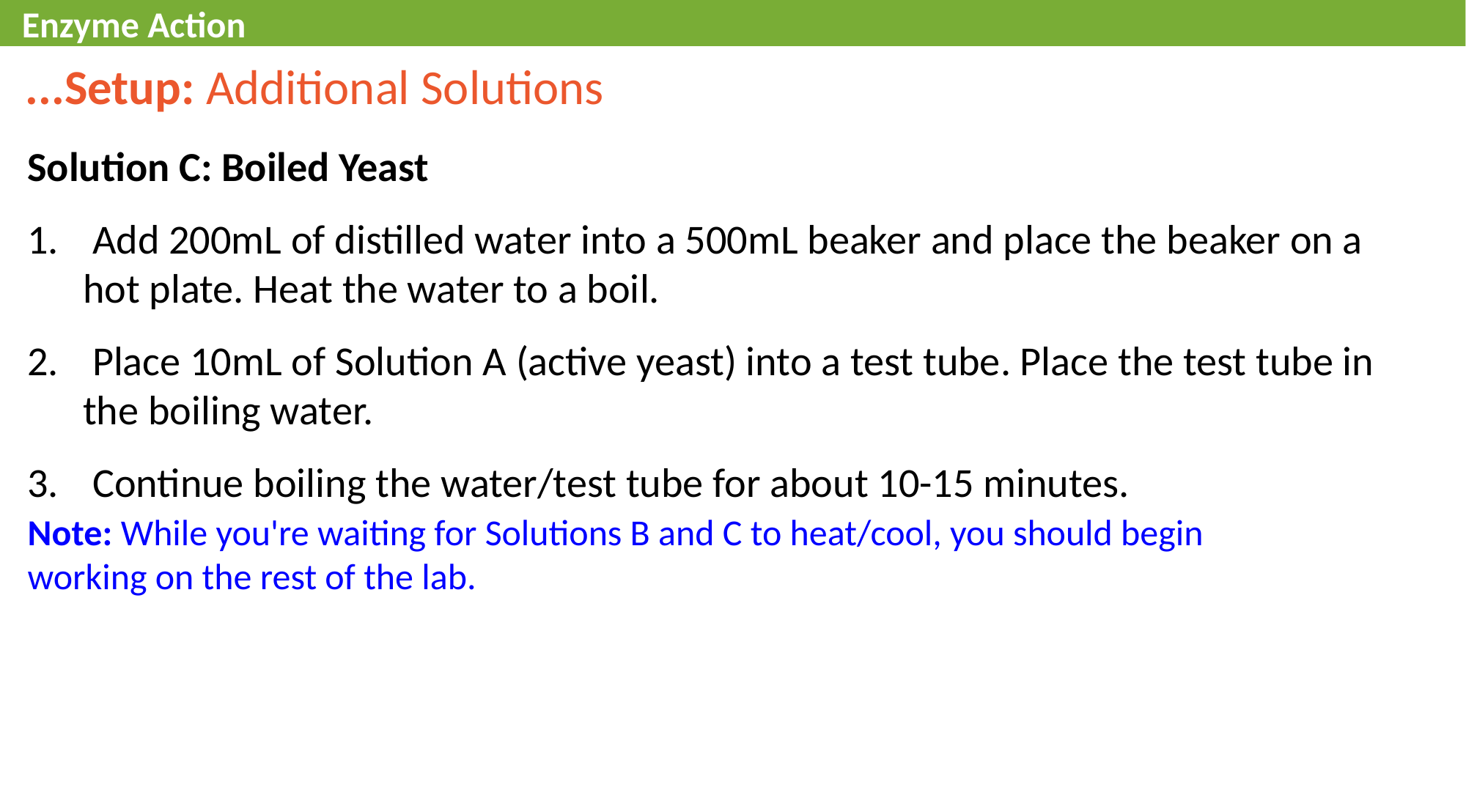

Enzyme Action

...Setup: Additional Solutions
Solution C: Boiled Yeast
 Add 200mL of distilled water into a 500mL beaker and place the beaker on a hot plate. Heat the water to a boil.
 Place 10mL of Solution A (active yeast) into a test tube. Place the test tube in the boiling water.
 Continue boiling the water/test tube for about 10-15 minutes.
Note: While you're waiting for Solutions B and C to heat/cool, you should begin working on the rest of the lab.